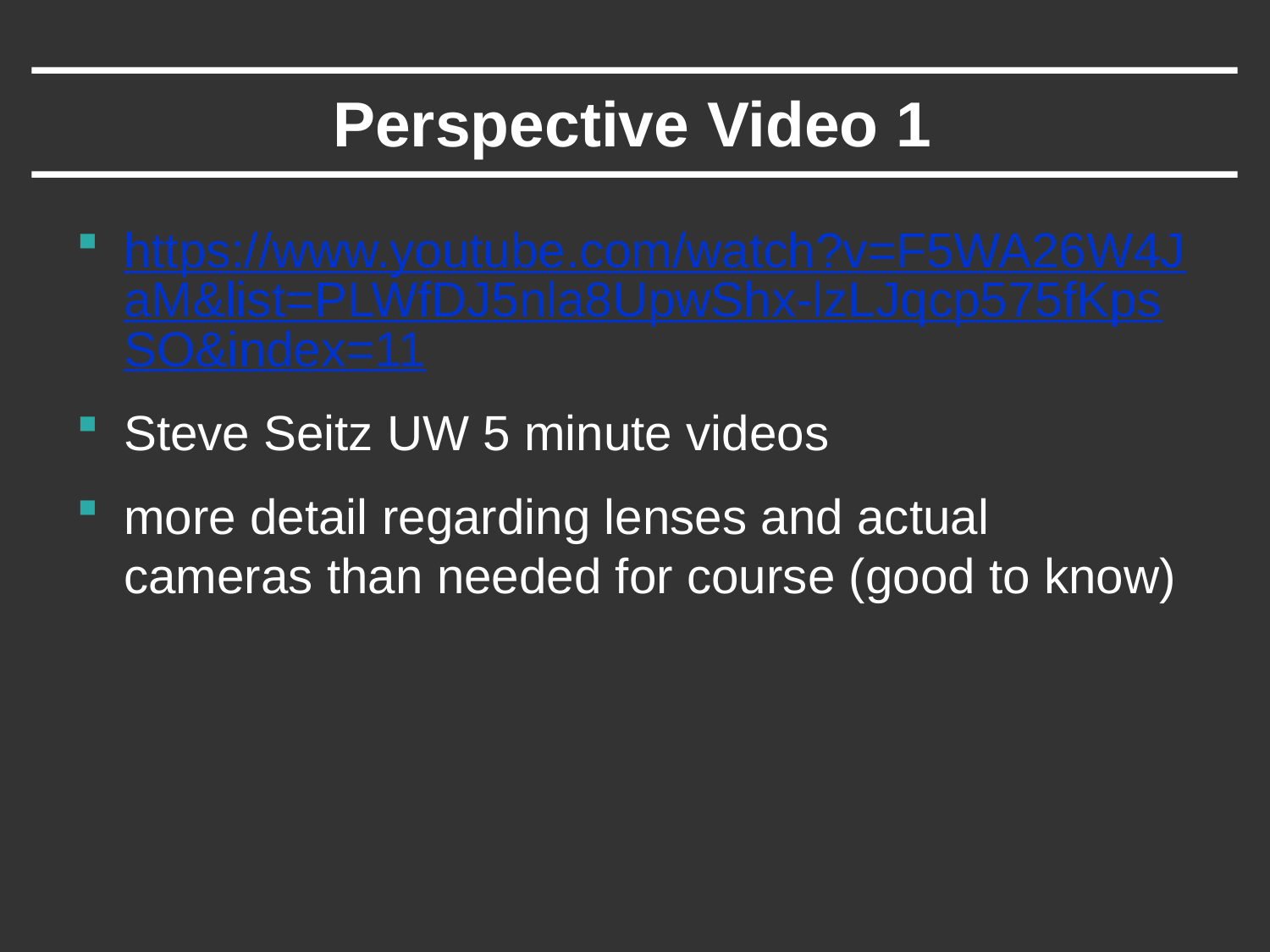

# Perspective Video 1
https://www.youtube.com/watch?v=F5WA26W4JaM&list=PLWfDJ5nla8UpwShx-lzLJqcp575fKpsSO&index=11
Steve Seitz UW 5 minute videos
more detail regarding lenses and actual cameras than needed for course (good to know)